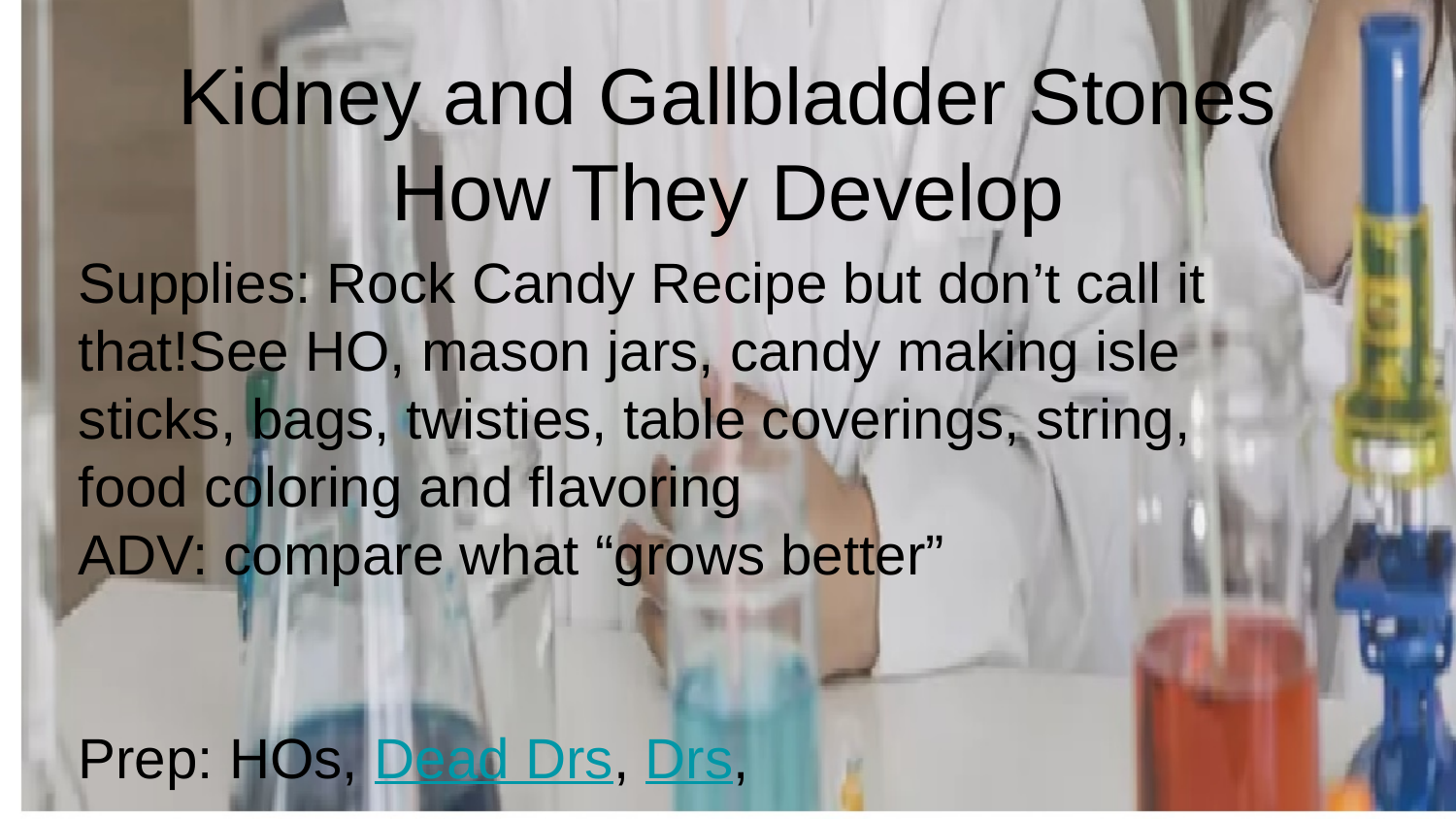

# Kidney and Gallbladder Stones
How They Develop
Supplies: Rock Candy Recipe but don’t call it that!See HO, mason jars, candy making isle sticks, bags, twisties, table coverings, string, food coloring and flavoring
ADV: compare what “grows better”

Prep: HOs, Dead Drs, Drs,